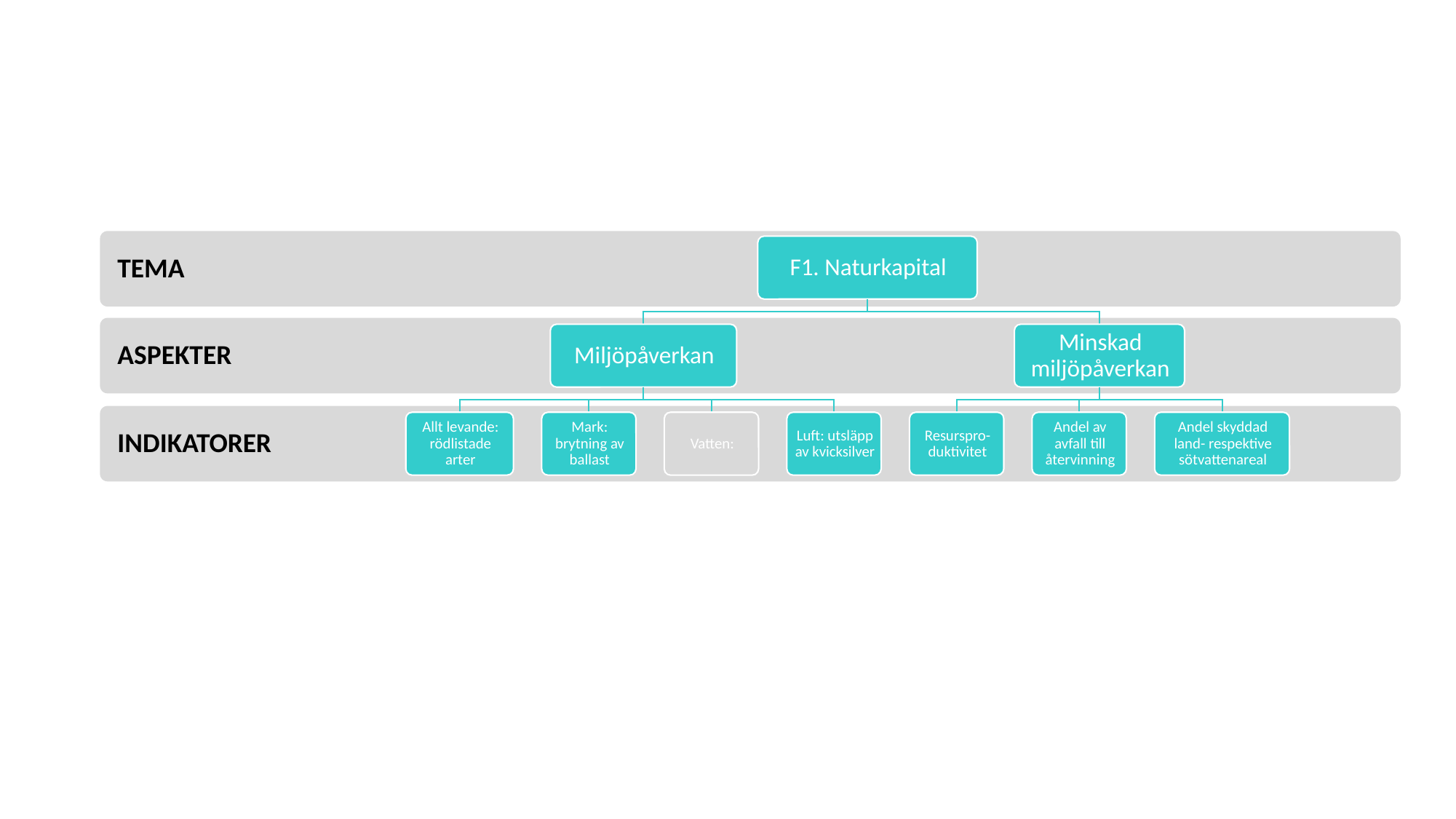

INDIKATORER
ASPEKTER
TEMA
F1. Naturkapital
Miljöpåverkan
Allt levande: rödlistade arter
Mark: brytning av ballast
Vatten:
Luft: utsläpp av kvicksilver
Minskad miljöpåverkan
Resurspro-duktivitet
Andel av avfall till återvinning
Andel skyddad land- respektive sötvattenareal